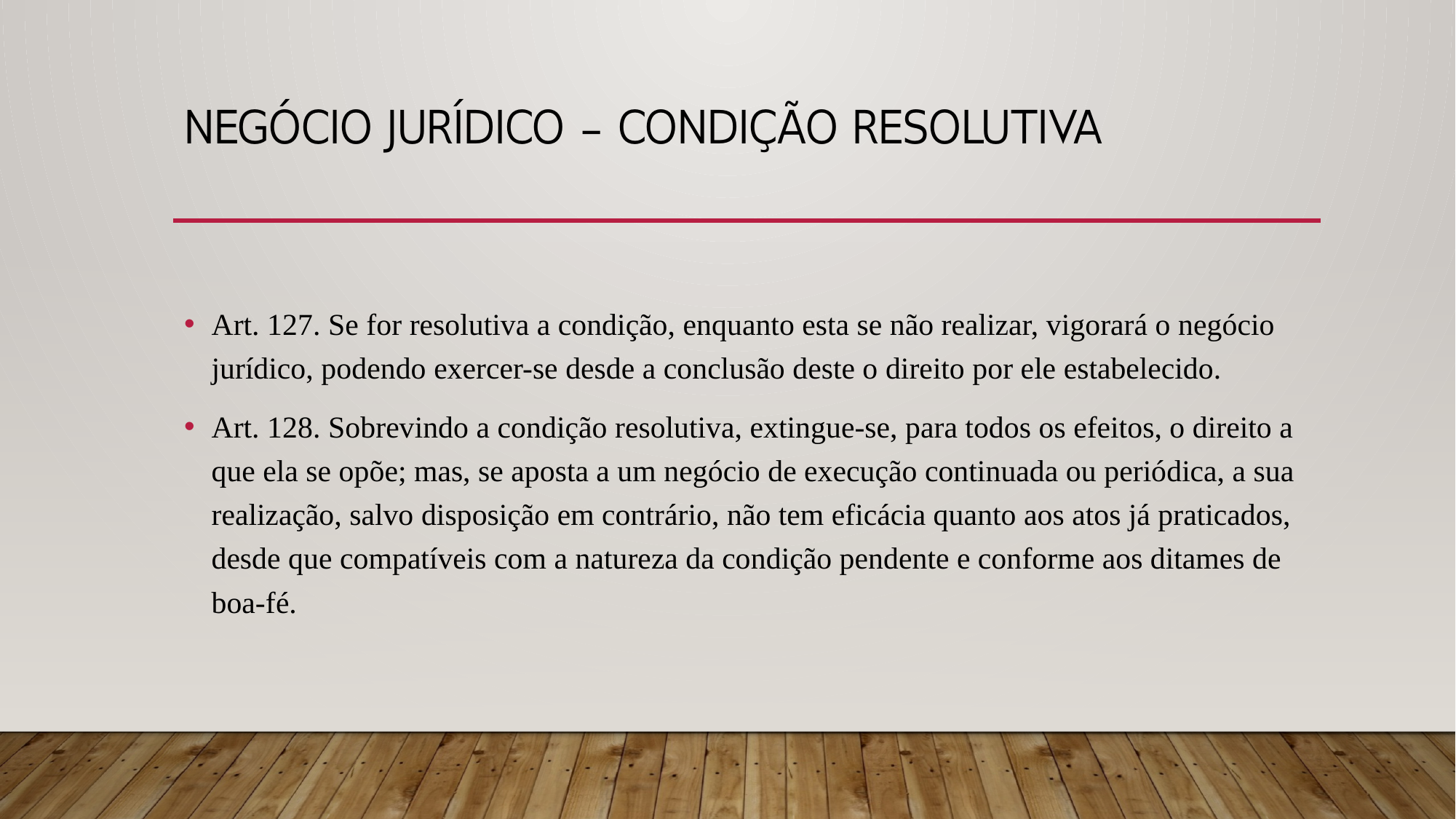

# NEGÓCIO JURÍDICO – CONDIÇÃO RESOLUTIVA

Art. 127. Se for resolutiva a condição, enquanto esta se não realizar, vigorará o negócio jurídico, podendo exercer-se desde a conclusão deste o direito por ele estabelecido.
Art. 128. Sobrevindo a condição resolutiva, extingue-se, para todos os efeitos, o direito a que ela se opõe; mas, se aposta a um negócio de execução continuada ou periódica, a sua realização, salvo disposição em contrário, não tem eficácia quanto aos atos já praticados, desde que compatíveis com a natureza da condição pendente e conforme aos ditames de boa-fé.